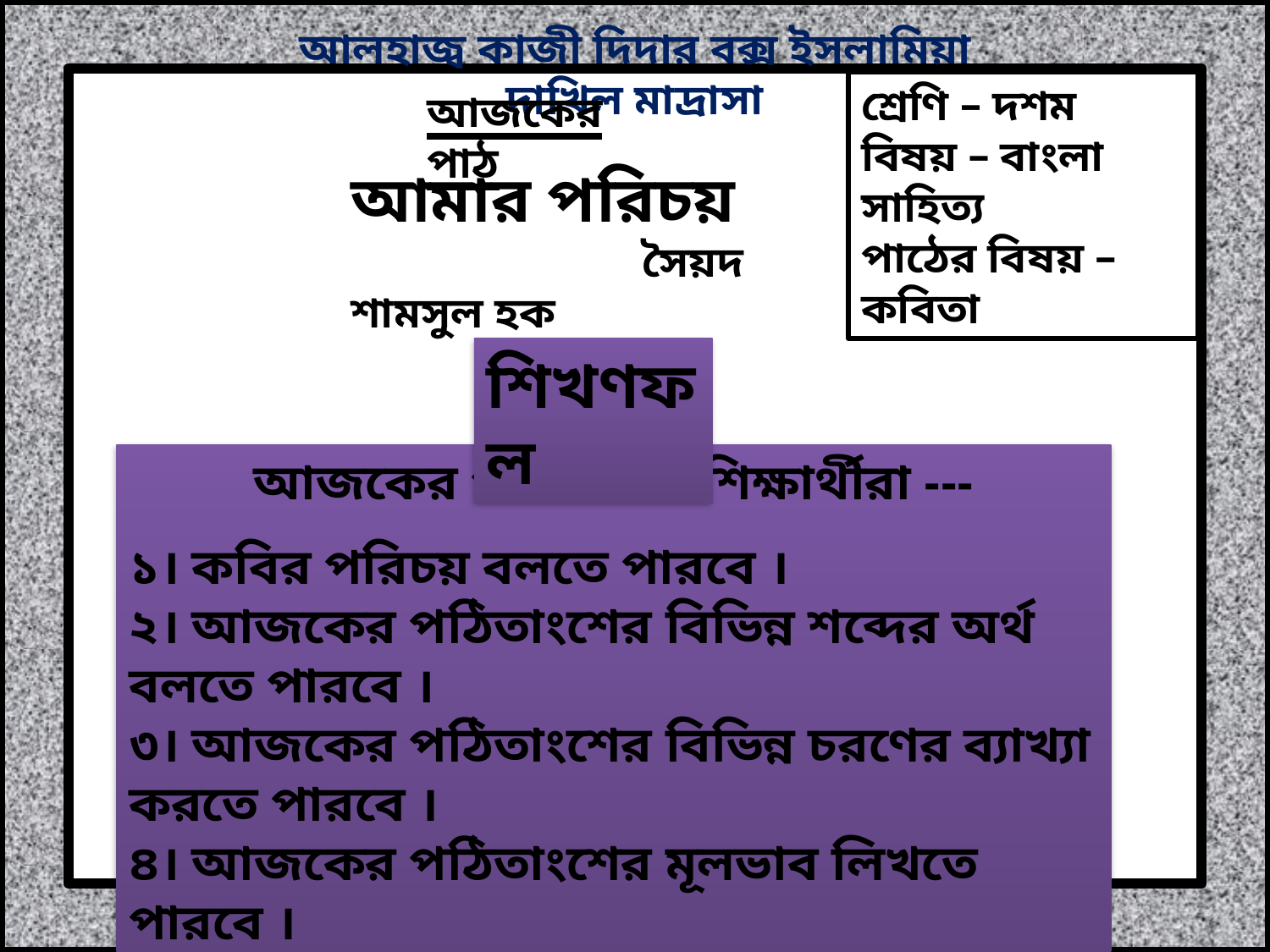

আলহাজ্ব কাজী দিদার বক্স ইসলামিয়া দাখিল মাদ্রাসা
শ্রেণি – দশম
বিষয় – বাংলা সাহিত্য
পাঠের বিষয় –কবিতা
আজকের পাঠ
আমার পরিচয়
                                সৈয়দ শামসুল হক
শিখণফল
আজকের পাঠ  শেষে শিক্ষার্থীরা ---

১। কবির পরিচয় বলতে পারবে ।
২। আজকের পঠিতাংশের বিভিন্ন শব্দের অর্থ বলতে পারবে ।
৩। আজকের পঠিতাংশের বিভিন্ন চরণের ব্যাখ্যা করতে পারবে ।
৪। আজকের পঠিতাংশের মূলভাব লিখতে পারবে ।